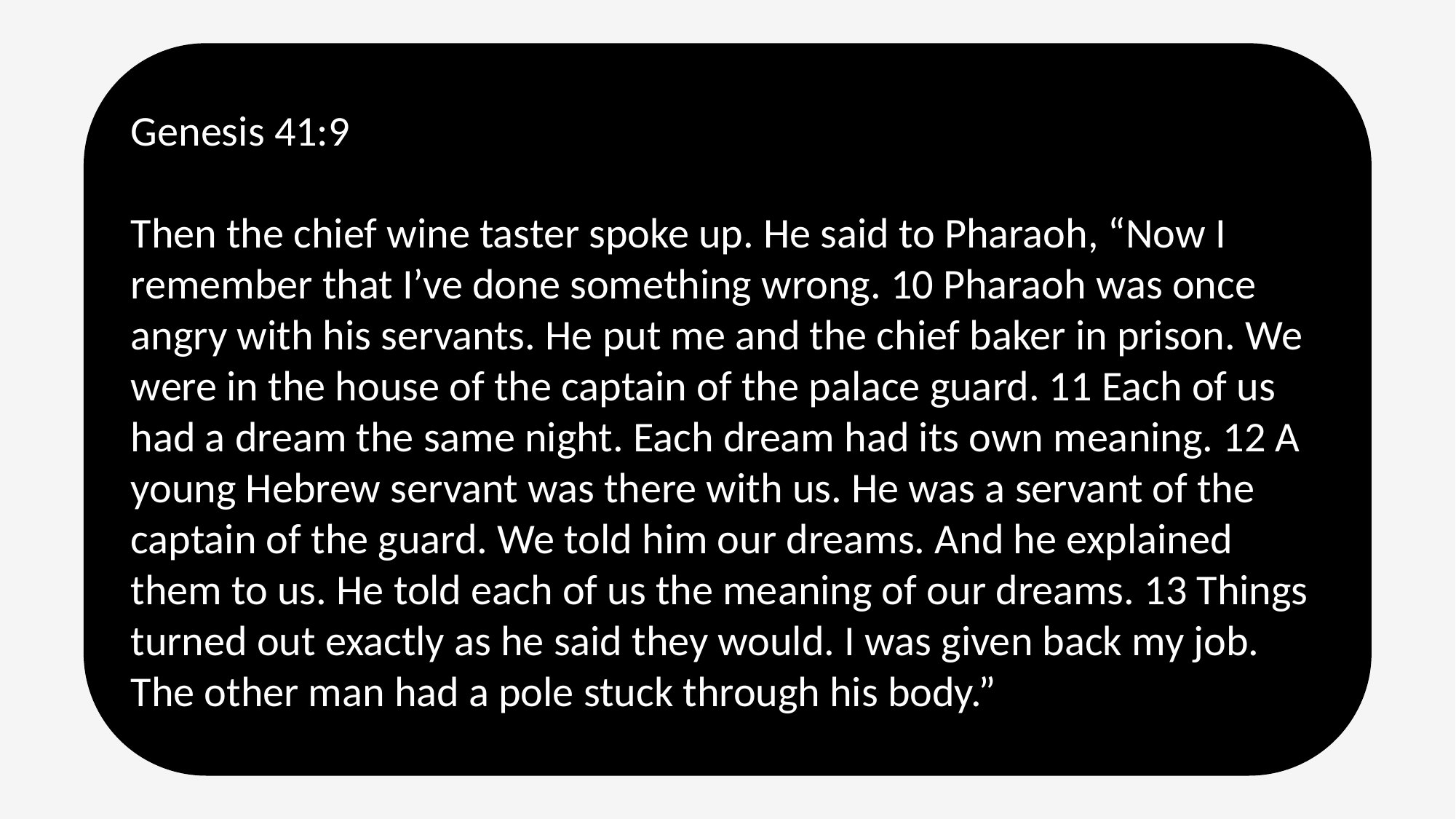

Genesis 41:9

Then the chief wine taster spoke up. He said to Pharaoh, “Now I remember that I’ve done something wrong. 10 Pharaoh was once angry with his servants. He put me and the chief baker in prison. We were in the house of the captain of the palace guard. 11 Each of us had a dream the same night. Each dream had its own meaning. 12 A young Hebrew servant was there with us. He was a servant of the captain of the guard. We told him our dreams. And he explained them to us. He told each of us the meaning of our dreams. 13 Things turned out exactly as he said they would. I was given back my job. The other man had a pole stuck through his body.”